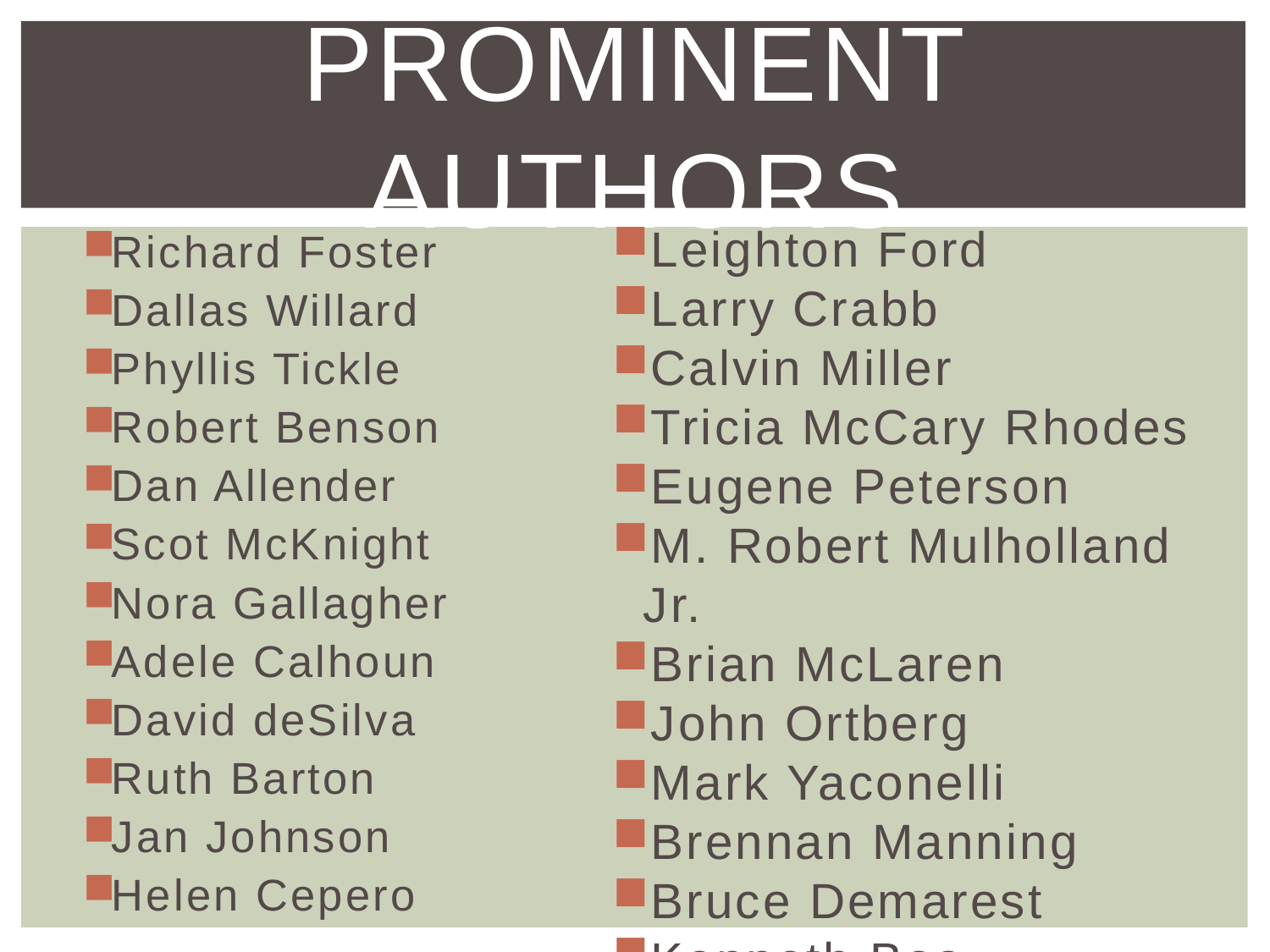

# PROMINENT AUTHORS
Richard Foster
Dallas Willard
Phyllis Tickle
Robert Benson
Dan Allender
Scot McKnight
Nora Gallagher
Adele Calhoun
David deSilva
Ruth Barton
Jan Johnson
Helen Cepero

Leighton Ford
Larry Crabb
Calvin Miller
Tricia McCary Rhodes
Eugene Peterson
M. Robert Mulholland Jr.
Brian McLaren
John Ortberg
Mark Yaconelli
Brennan Manning
Bruce Demarest
Kenneth Boa